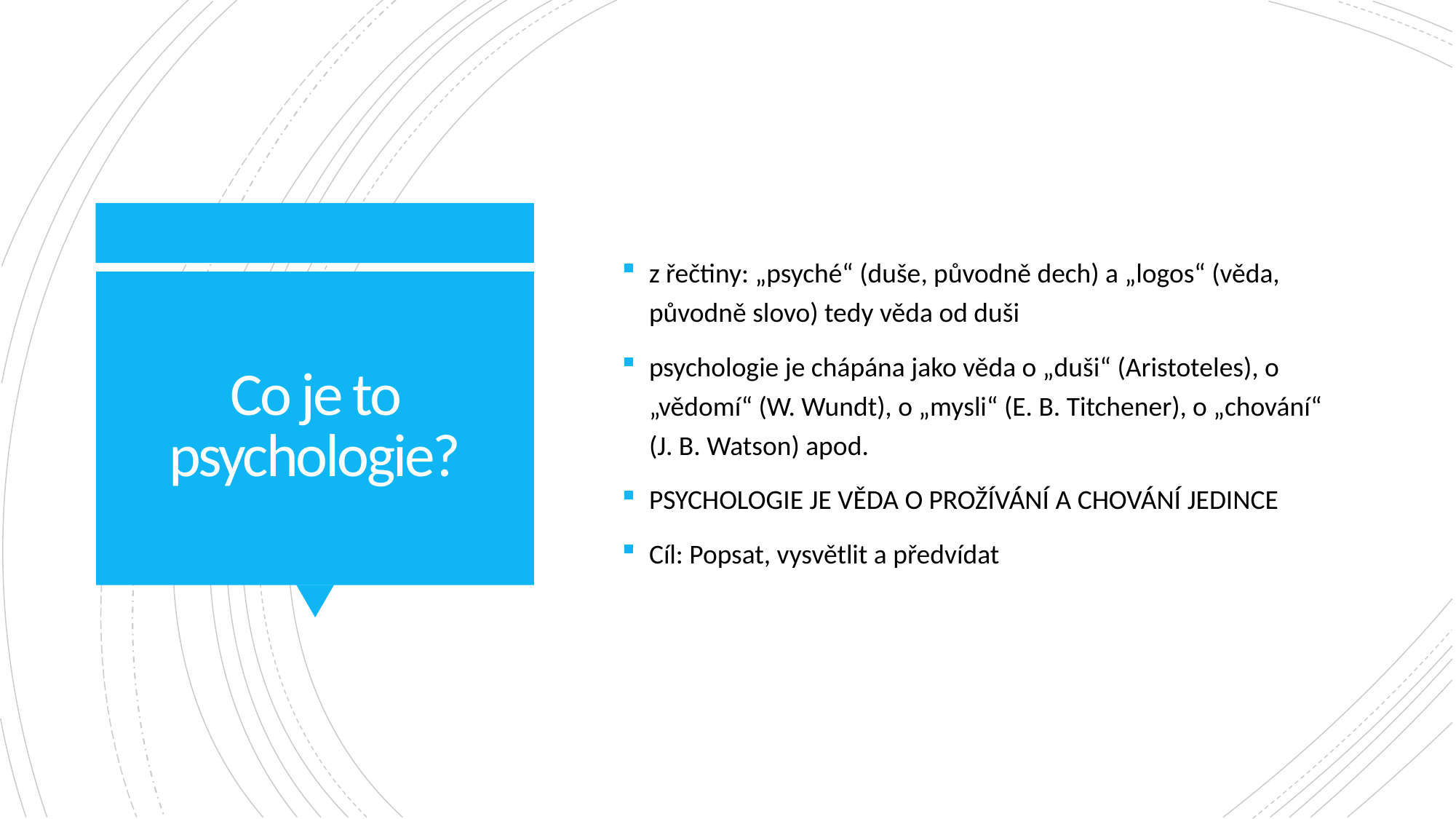

z řečtiny: „psyché“ (duše, původně dech) a „logos“ (věda, původně slovo) tedy věda od duši
psychologie je chápána jako věda o „duši“ (Aristoteles), o „vědomí“ (W. Wundt), o „mysli“ (E. B. Titchener), o „chování“ (J. B. Watson) apod.
PSYCHOLOGIE JE VĚDA O PROŽÍVÁNÍ A CHOVÁNÍ JEDINCE
Cíl: Popsat, vysvětlit a předvídat
# Co je to psychologie?